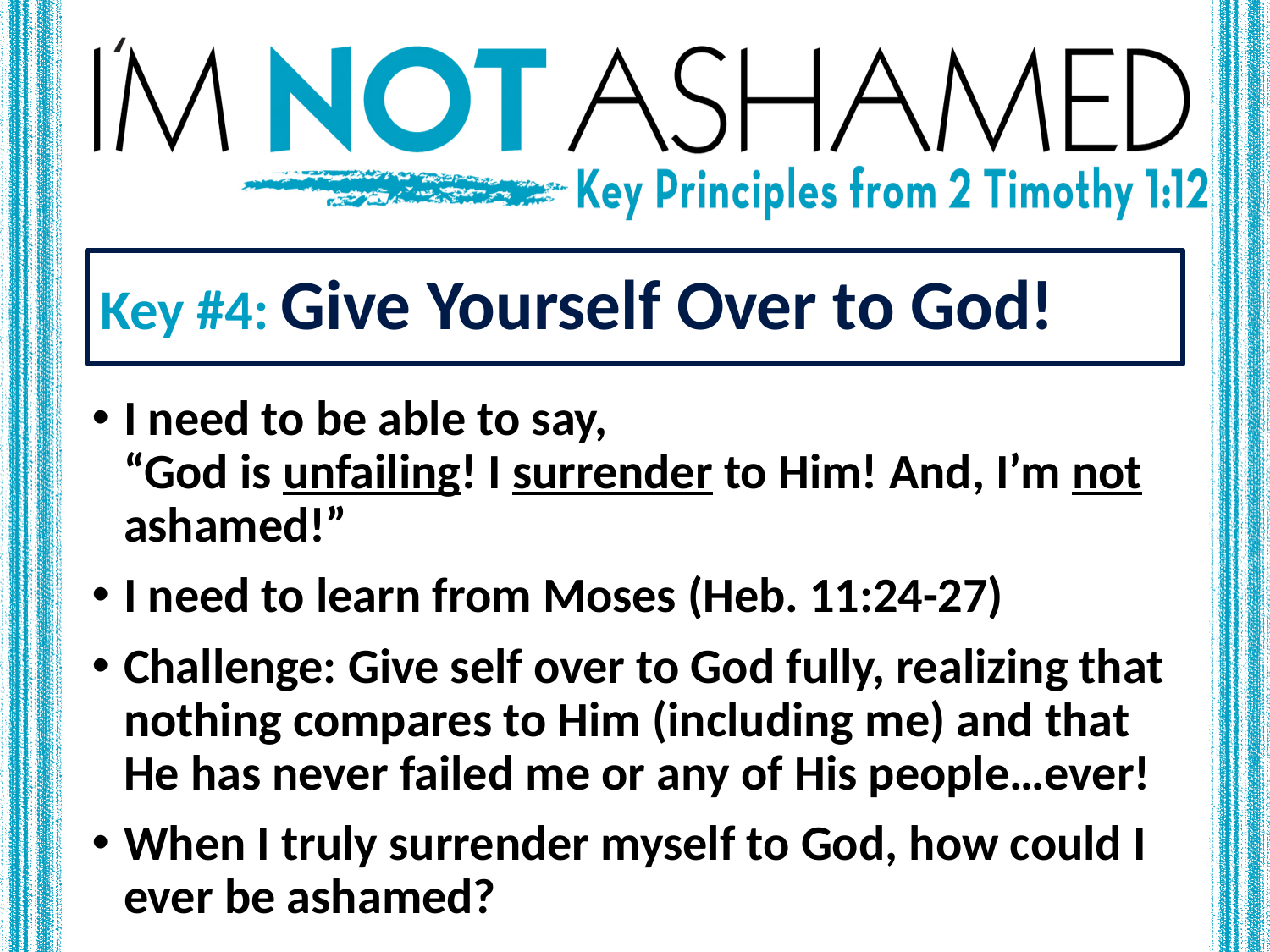

# Key #4: Give Yourself Over to God!
I need to be able to say,
“God is unfailing! I surrender to Him! And, I’m not ashamed!”
I need to learn from Moses (Heb. 11:24-27)
Challenge: Give self over to God fully, realizing that nothing compares to Him (including me) and that He has never failed me or any of His people…ever!
When I truly surrender myself to God, how could I ever be ashamed?